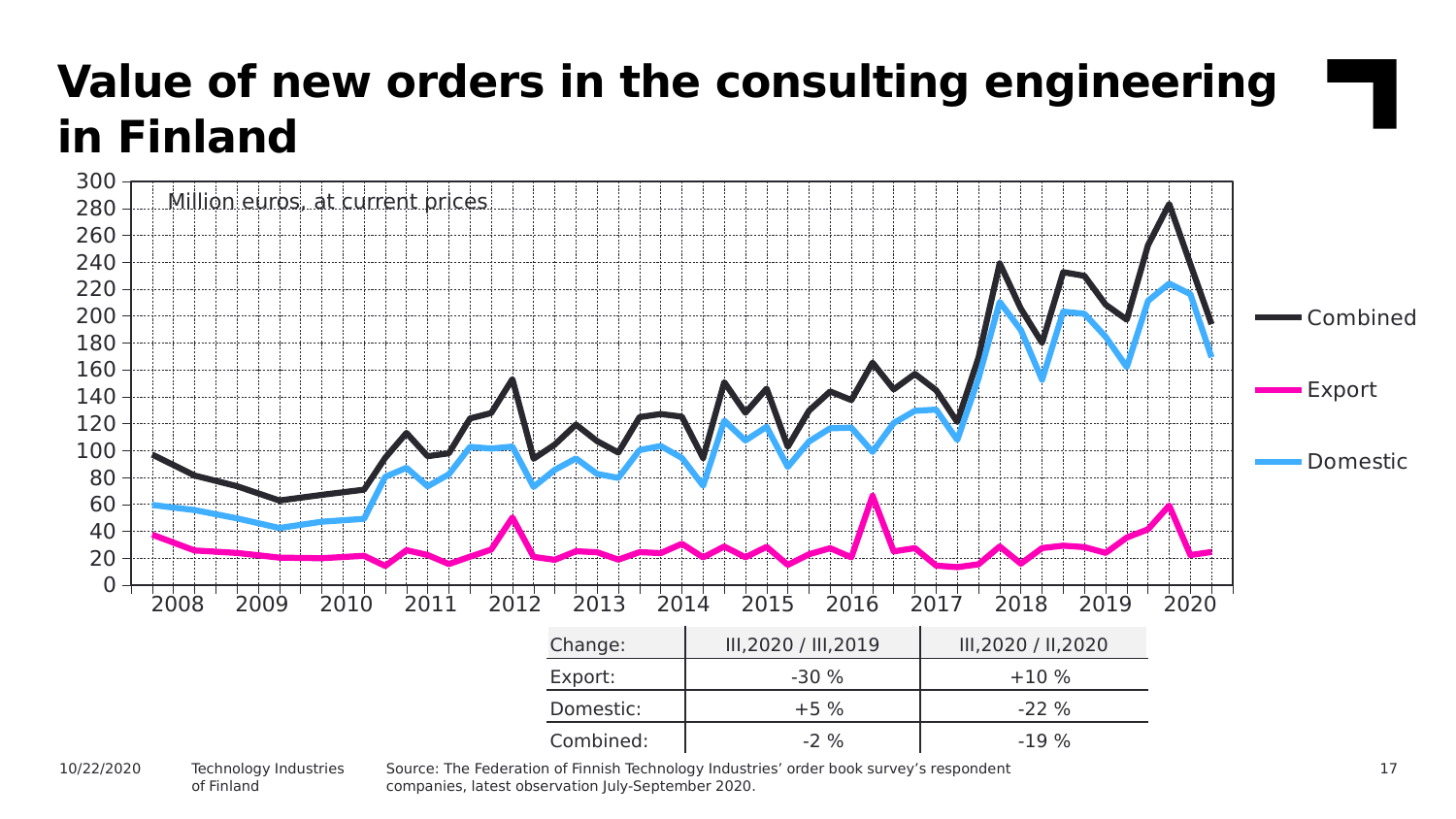

Value of new orders in the consulting engineering in Finland

### Chart

| Category | Combined | Export | Domestic |
|---|---|---|---|
| 2007,IV | None | None | None |
| 2008,I | 97.03 | 37.48 | 59.55 |
|  | 89.24 | 31.6 | 57.63 |
|  | 81.44 | 25.72 | 55.72 |
|  | 77.48 | 24.81 | 52.67 |
| 2009,I | 73.51 | 23.89 | 49.62 |
|  | 68.17 | 22.15 | 46.02 |
|  | 62.83 | 20.4 | 42.42 |
|  | 64.94 | 20.18 | 44.76 |
| 2010,I | 67.04 | 19.95 | 47.1 |
|  | 68.98 | 20.84 | 48.15 |
|  | 70.92 | 21.73 | 49.2 |
|  | 94.63 | 14.2 | 80.44 |
| 2011,I | 113.08 | 25.91 | 87.17 |
|  | 95.77 | 22.35 | 73.42 |
|  | 97.94 | 15.61 | 82.33 |
|  | 123.83 | 21.09 | 102.74 |
| 2012,I | 127.83 | 26.39 | 101.44 |
|  | 153.11 | 50.18 | 102.93 |
|  | 93.9 | 20.92 | 72.98 |
|  | 104.41 | 18.77 | 85.64 |
| 2013,I | 119.28 | 25.16 | 94.13 |
|  | 106.97 | 24.37 | 82.61 |
|  | 98.51 | 18.88 | 79.63 |
|  | 124.82 | 24.49 | 100.33 |
| 2014,I | 127.12 | 23.74 | 103.39 |
|  | 125.18 | 30.69 | 94.5 |
|  | 94.37 | 20.54 | 73.83 |
|  | 150.85 | 28.66 | 122.19 |
| 2015,I | 128.08 | 20.65 | 107.43 |
|  | 146.06 | 28.42 | 117.64 |
|  | 102.76 | 14.98 | 87.79 |
|  | 129.59 | 22.89 | 106.7 |
| 2016,I | 143.95 | 27.42 | 116.53 |
|  | 137.57 | 20.6 | 116.98 |
|  | 165.35 | 66.33 | 99.02 |
|  | 145.5 | 25.03 | 120.47 |
| 2017,I | 156.99 | 27.47 | 129.53 |
|  | 144.9 | 14.48 | 130.42 |
|  | 121.2 | 13.33 | 107.87 |
|  | 169.03 | 15.45 | 153.58 |
| 2018,I | 239.16 | 28.67 | 210.49 |
|  | 205.46 | 15.85 | 189.61 |
|  | 180.09 | 27.51 | 152.58 |
|  | 232.58 | 29.3 | 203.28 |
| 2019,I | 229.87 | 28.22 | 201.66 |
|  | 208.48 | 23.9 | 184.58 |
|  | 197.34 | 35.3 | 162.04 |
|  | 252.71 | 41.41 | 211.3 |
| 2020,I | 283.26 | 59.12 | 224.15 |
Million euros, at current prices
| 2008 | 2009 | 2010 | 2011 | 2012 | 2013 | 2014 | 2015 | 2016 | 2017 | 2018 | 2019 | 2020 |
| --- | --- | --- | --- | --- | --- | --- | --- | --- | --- | --- | --- | --- |
| Change: | III,2020 / III,2019 | III,2020 / II,2020 |
| --- | --- | --- |
| Export: | -30 % | +10 % |
| Domestic: | +5 % | -22 % |
| Combined: | -2 % | -19 % |
Source: The Federation of Finnish Technology Industries’ order book survey’s respondent companies, latest observation July-September 2020.

10/22/2020
Technology Industries
of Finland
17